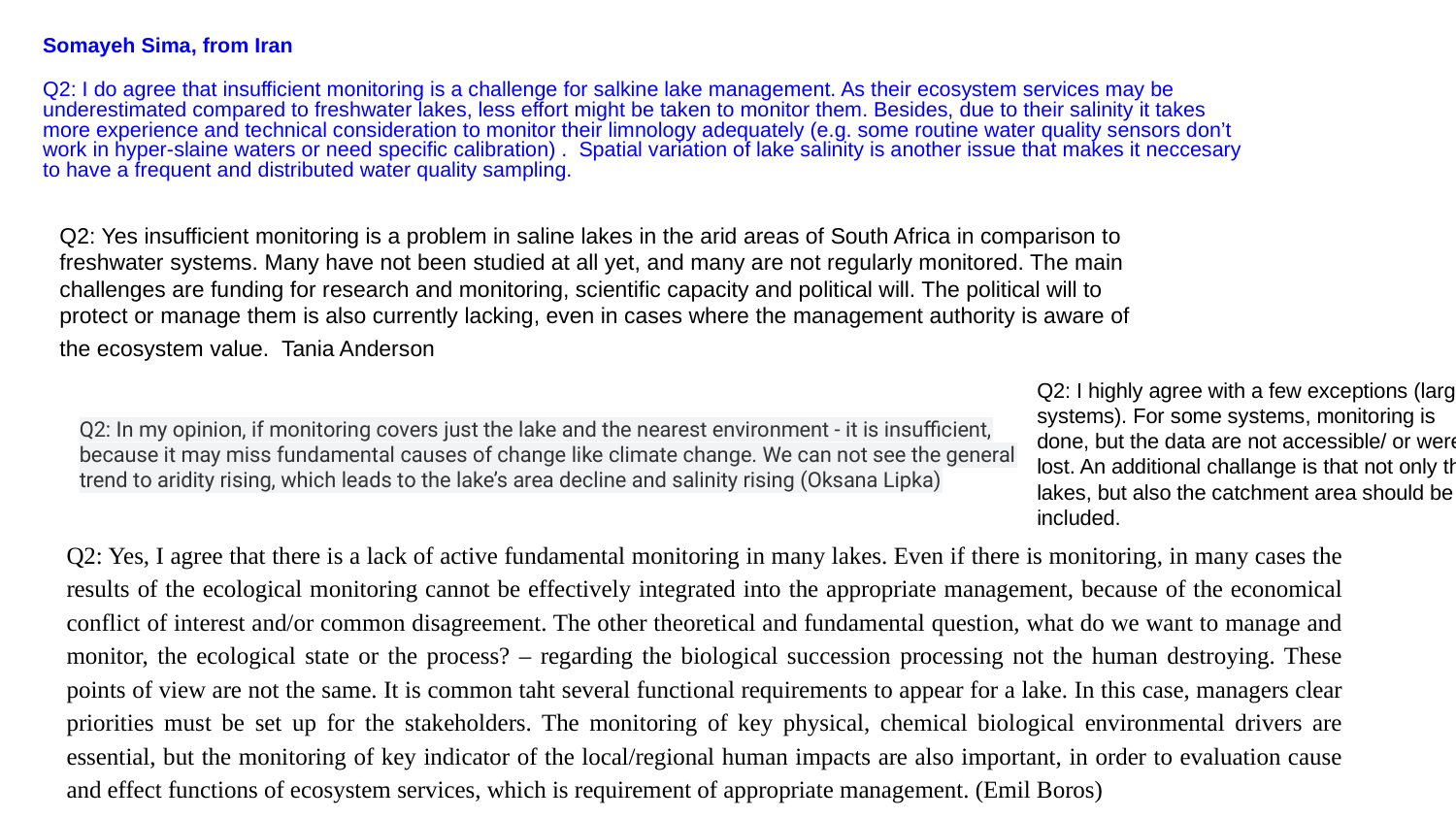

Somayeh Sima, from Iran
Q2: I do agree that insufficient monitoring is a challenge for salkine lake management. As their ecosystem services may be underestimated compared to freshwater lakes, less effort might be taken to monitor them. Besides, due to their salinity it takes more experience and technical consideration to monitor their limnology adequately (e.g. some routine water quality sensors don’t work in hyper-slaine waters or need specific calibration) .  Spatial variation of lake salinity is another issue that makes it neccesary to have a frequent and distributed water quality sampling.
Q2: Yes insufficient monitoring is a problem in saline lakes in the arid areas of South Africa in comparison to freshwater systems. Many have not been studied at all yet, and many are not regularly monitored. The main challenges are funding for research and monitoring, scientific capacity and political will. The political will to protect or manage them is also currently lacking, even in cases where the management authority is aware of the ecosystem value.  Tania Anderson
Q2: I highly agree with a few exceptions (large systems). For some systems, monitoring is done, but the data are not accessible/ or were lost. An additional challange is that not only the lakes, but also the catchment area should be included.
Q2: In my opinion, if monitoring covers just the lake and the nearest environment - it is insufficient, because it may miss fundamental causes of change like climate change. We can not see the general trend to aridity rising, which leads to the lake’s area decline and salinity rising (Oksana Lipka)
Q2: Yes, I agree that there is a lack of active fundamental monitoring in many lakes. Even if there is monitoring, in many cases the results of the ecological monitoring cannot be effectively integrated into the appropriate management, because of the economical conflict of interest and/or common disagreement. The other theoretical and fundamental question, what do we want to manage and monitor, the ecological state or the process? – regarding the biological succession processing not the human destroying. These points of view are not the same. It is common taht several functional requirements to appear for a lake. In this case, managers clear priorities must be set up for the stakeholders. The monitoring of key physical, chemical biological environmental drivers are essential, but the monitoring of key indicator of the local/regional human impacts are also important, in order to evaluation cause and effect functions of ecosystem services, which is requirement of appropriate management. (Emil Boros)